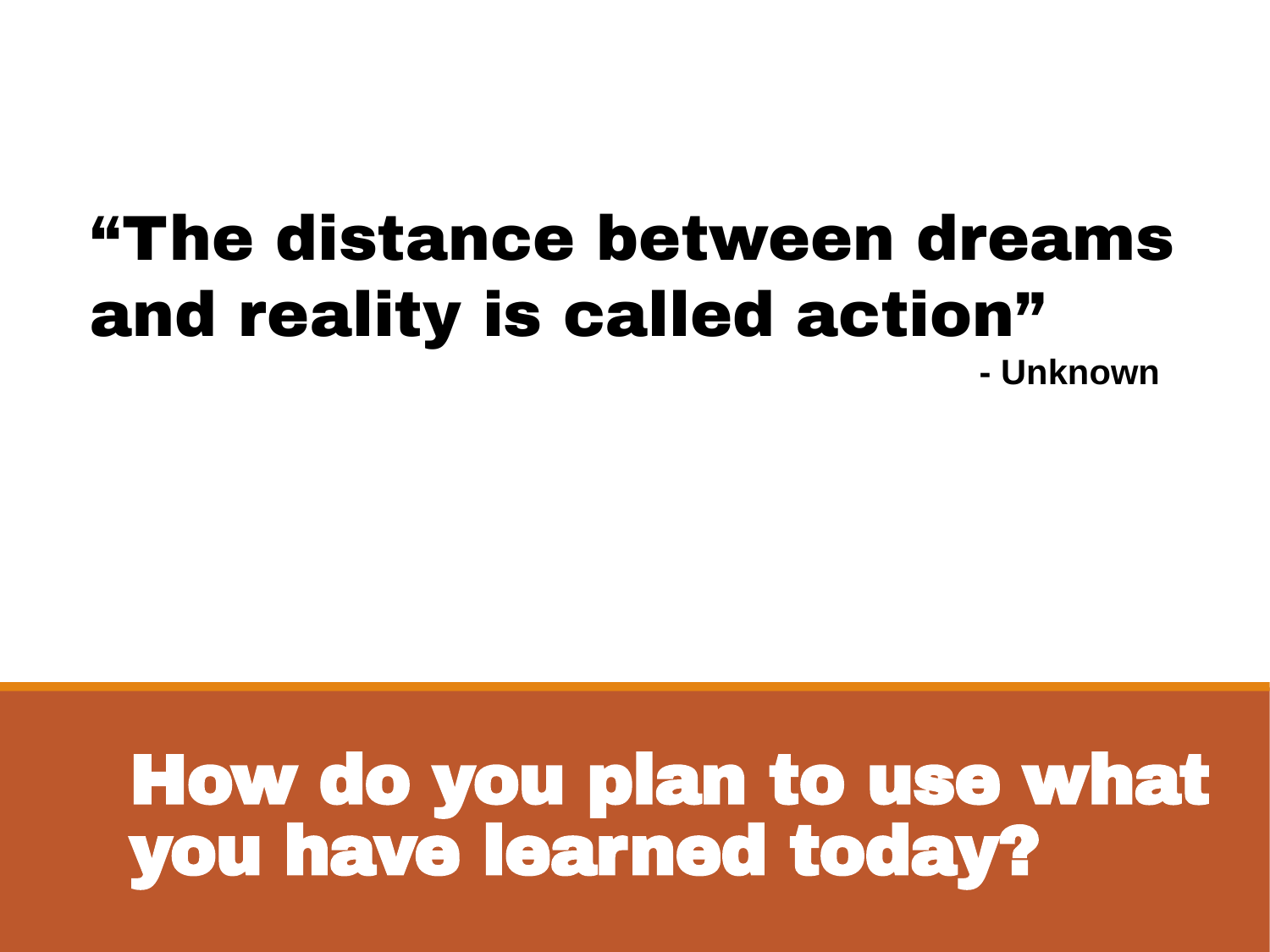

“The distance between dreams and reality is called action”
							- Unknown
# How do you plan to use what you have learned today?